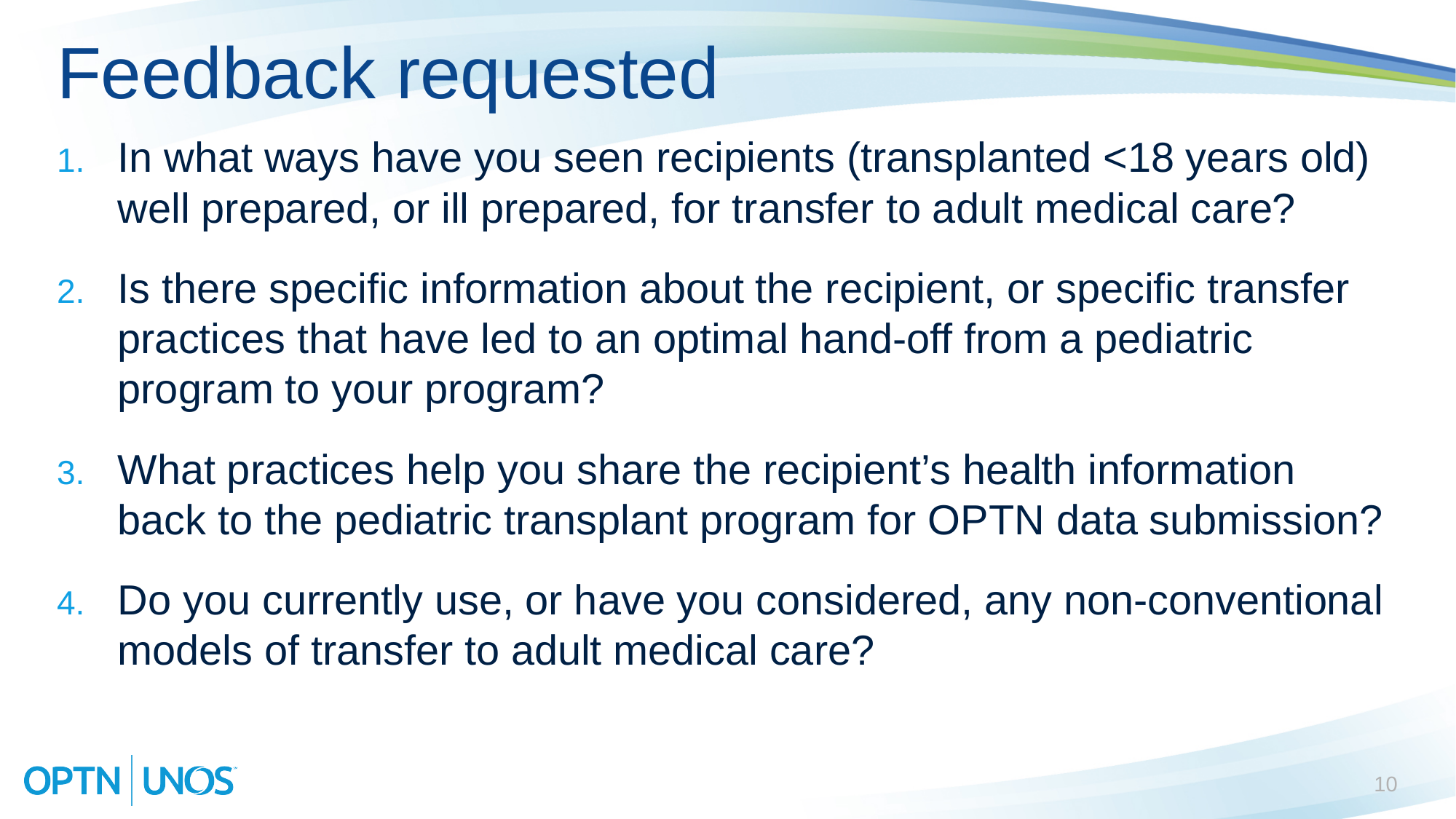

# Feedback requested
In what ways have you seen recipients (transplanted <18 years old) well prepared, or ill prepared, for transfer to adult medical care?
Is there specific information about the recipient, or specific transfer practices that have led to an optimal hand-off from a pediatric program to your program?
What practices help you share the recipient’s health information back to the pediatric transplant program for OPTN data submission?
Do you currently use, or have you considered, any non-conventional models of transfer to adult medical care?
10